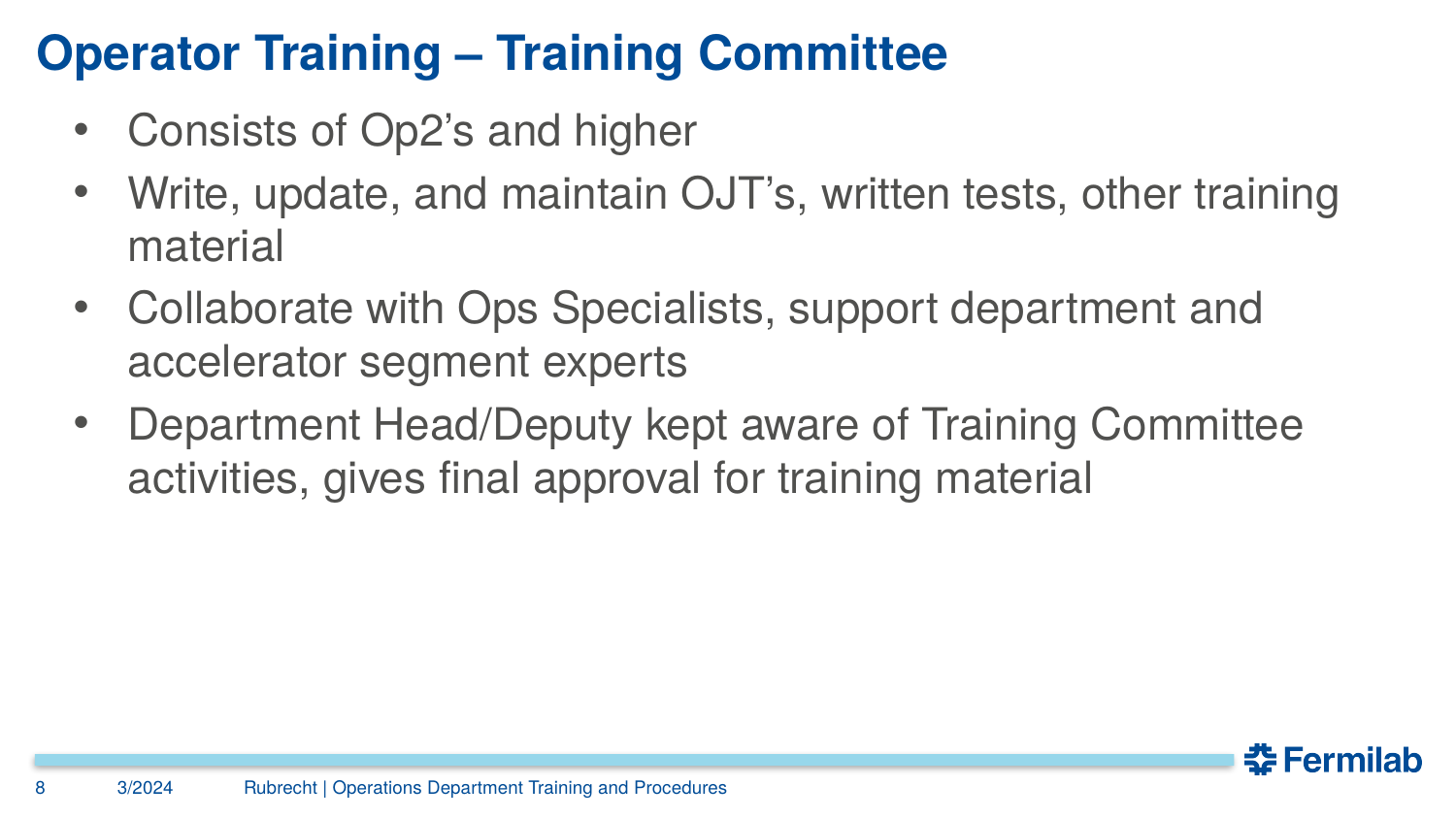

# Operator Training – Training Committee
Consists of Op2’s and higher
Write, update, and maintain OJT’s, written tests, other training material
Collaborate with Ops Specialists, support department and accelerator segment experts
Department Head/Deputy kept aware of Training Committee activities, gives final approval for training material

8
3/2024
Rubrecht | Operations Department Training and Procedures